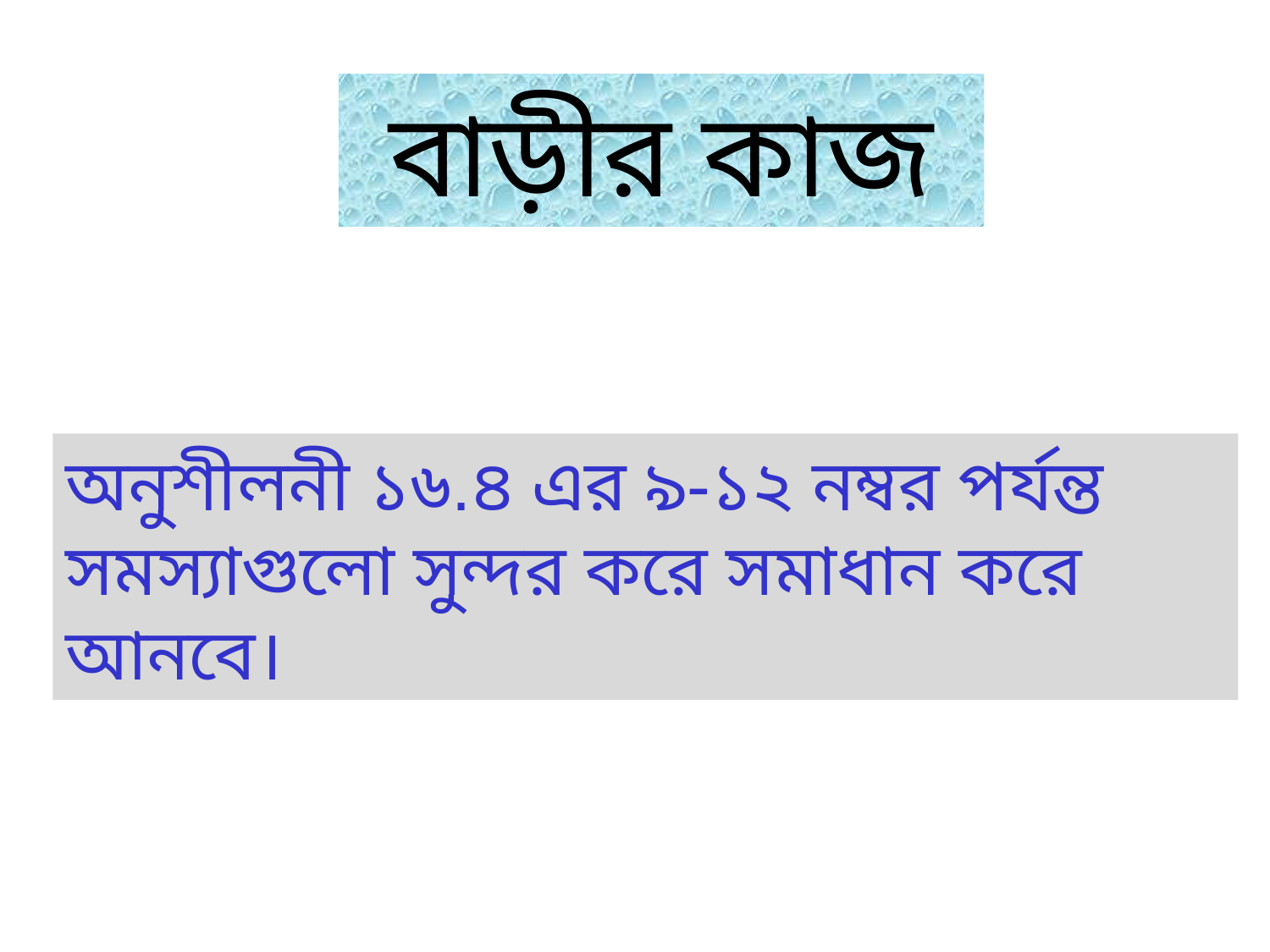

বাড়ীর কাজ
অনুশীলনী ১৬.৪ এর ৯-১২ নম্বর পর্যন্ত সমস্যাগুলো সুন্দর করে সমাধান করে আনবে।